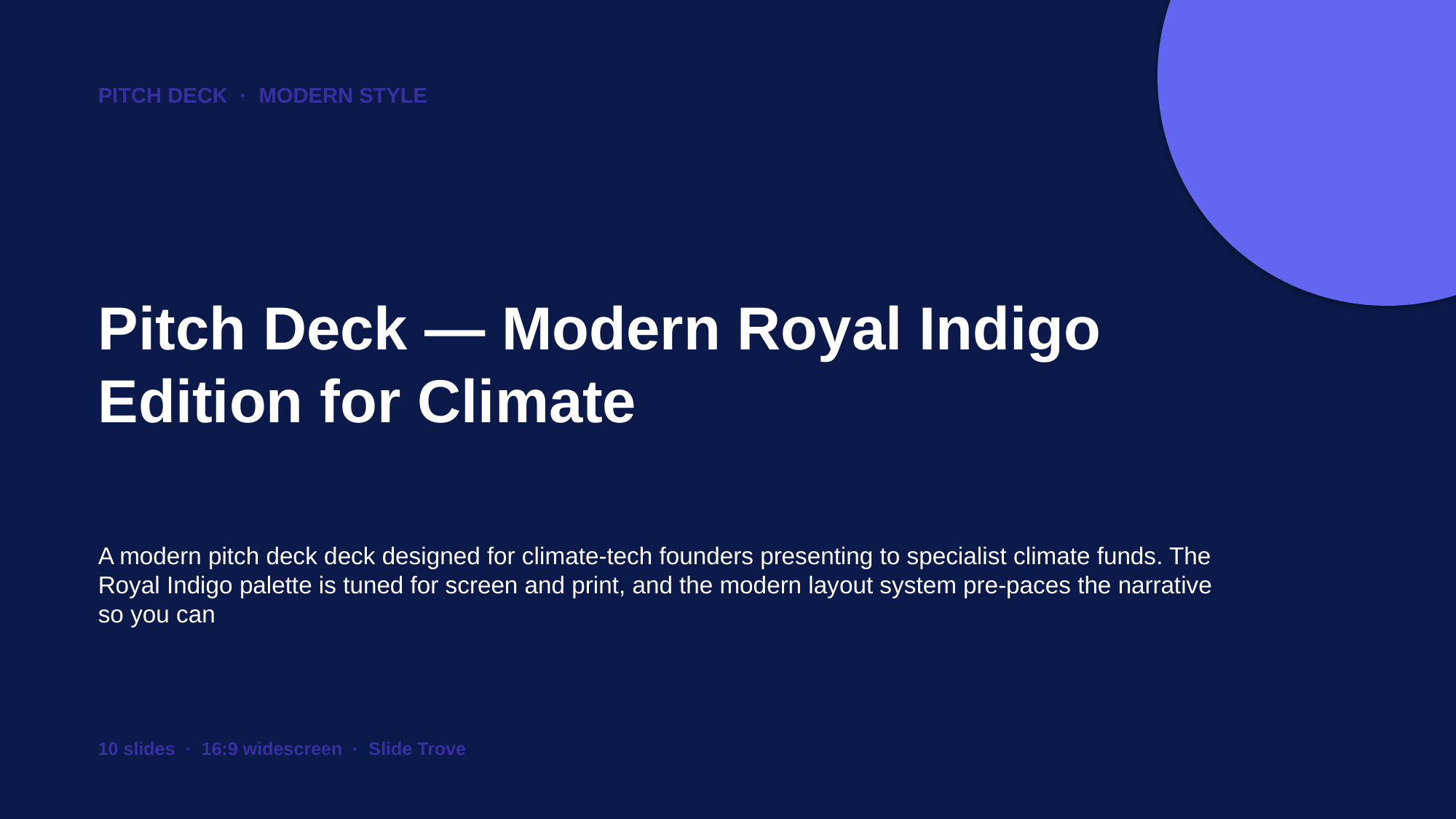

PITCH DECK  ·  MODERN STYLE
Pitch Deck — Modern Royal Indigo Edition for Climate
A modern pitch deck deck designed for climate-tech founders presenting to specialist climate funds. The Royal Indigo palette is tuned for screen and print, and the modern layout system pre-paces the narrative so you can
10 slides  ·  16:9 widescreen  ·  Slide Trove